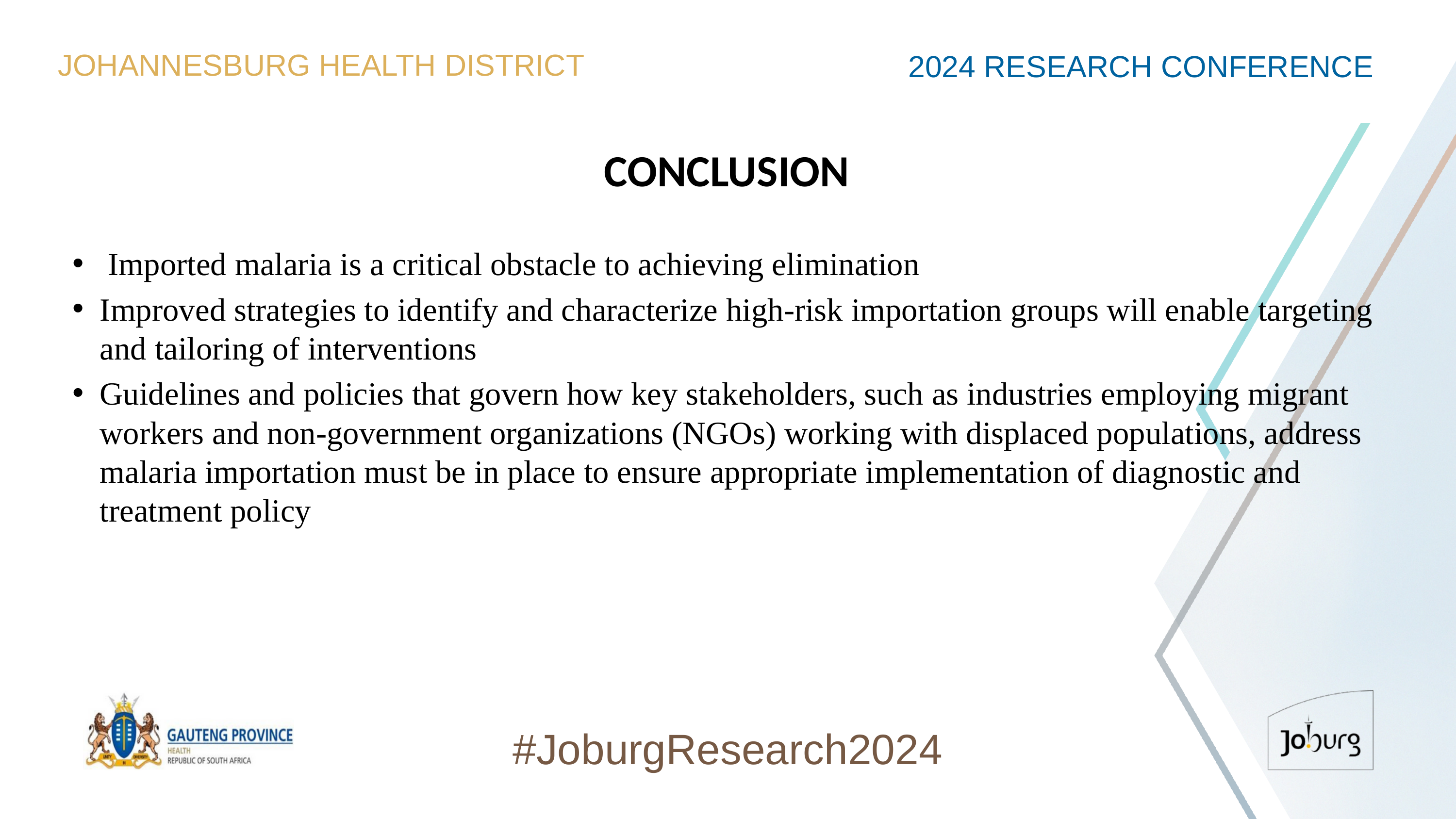

JOHANNESBURG HEALTH DISTRICT
2024 RESEARCH CONFERENCE
# CONCLUSION

 Imported malaria is a critical obstacle to achieving elimination
Improved strategies to identify and characterize high-risk importation groups will enable targeting and tailoring of interventions
Guidelines and policies that govern how key stakeholders, such as industries employing migrant workers and non-government organizations (NGOs) working with displaced populations, address malaria importation must be in place to ensure appropriate implementation of diagnostic and treatment policy

#JoburgResearch2024